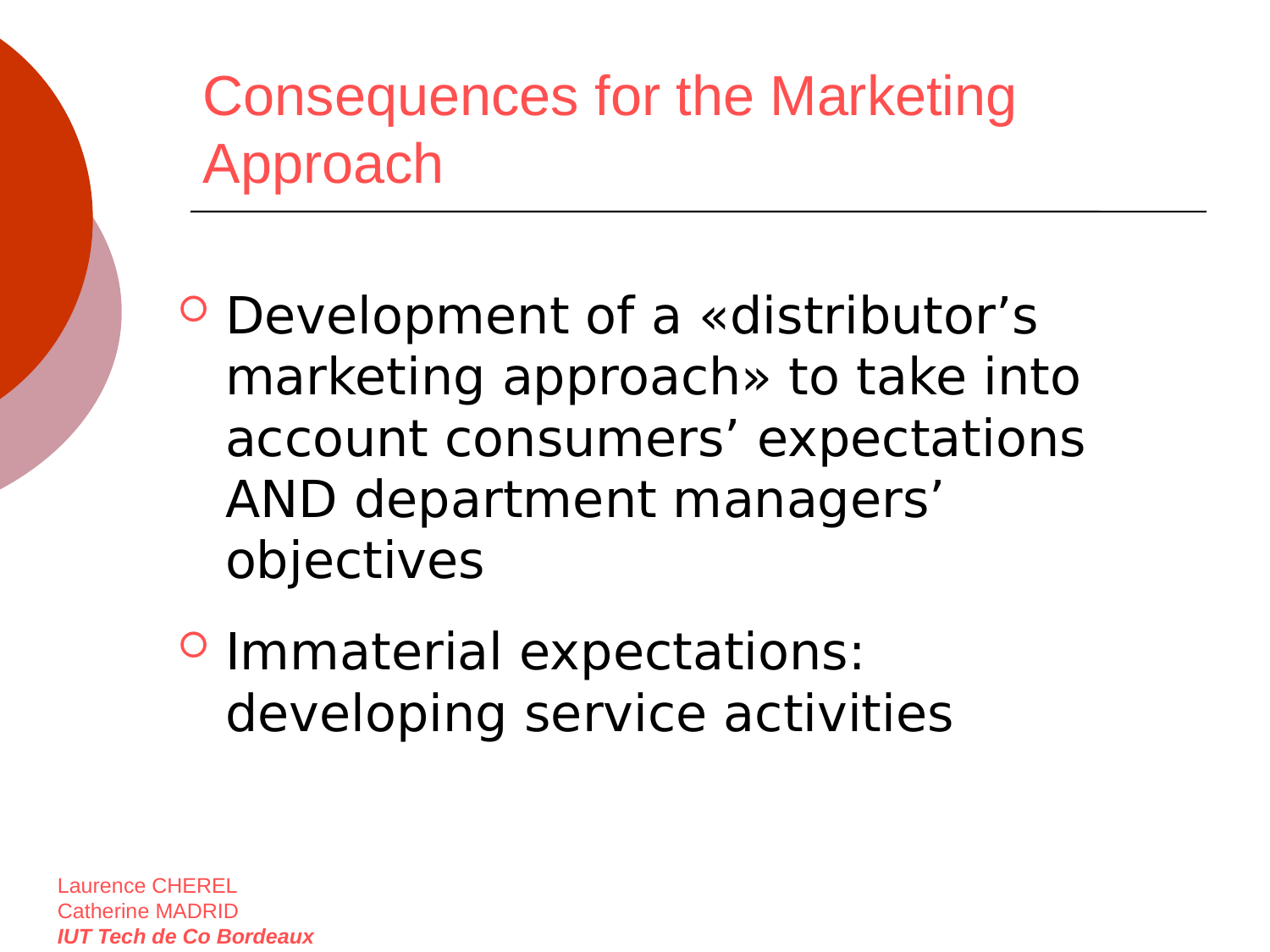

# Consequences for the Marketing Approach
Development of a «distributor’s marketing approach» to take into account consumers’ expectations AND department managers’ objectives

Immaterial expectations: developing service activities